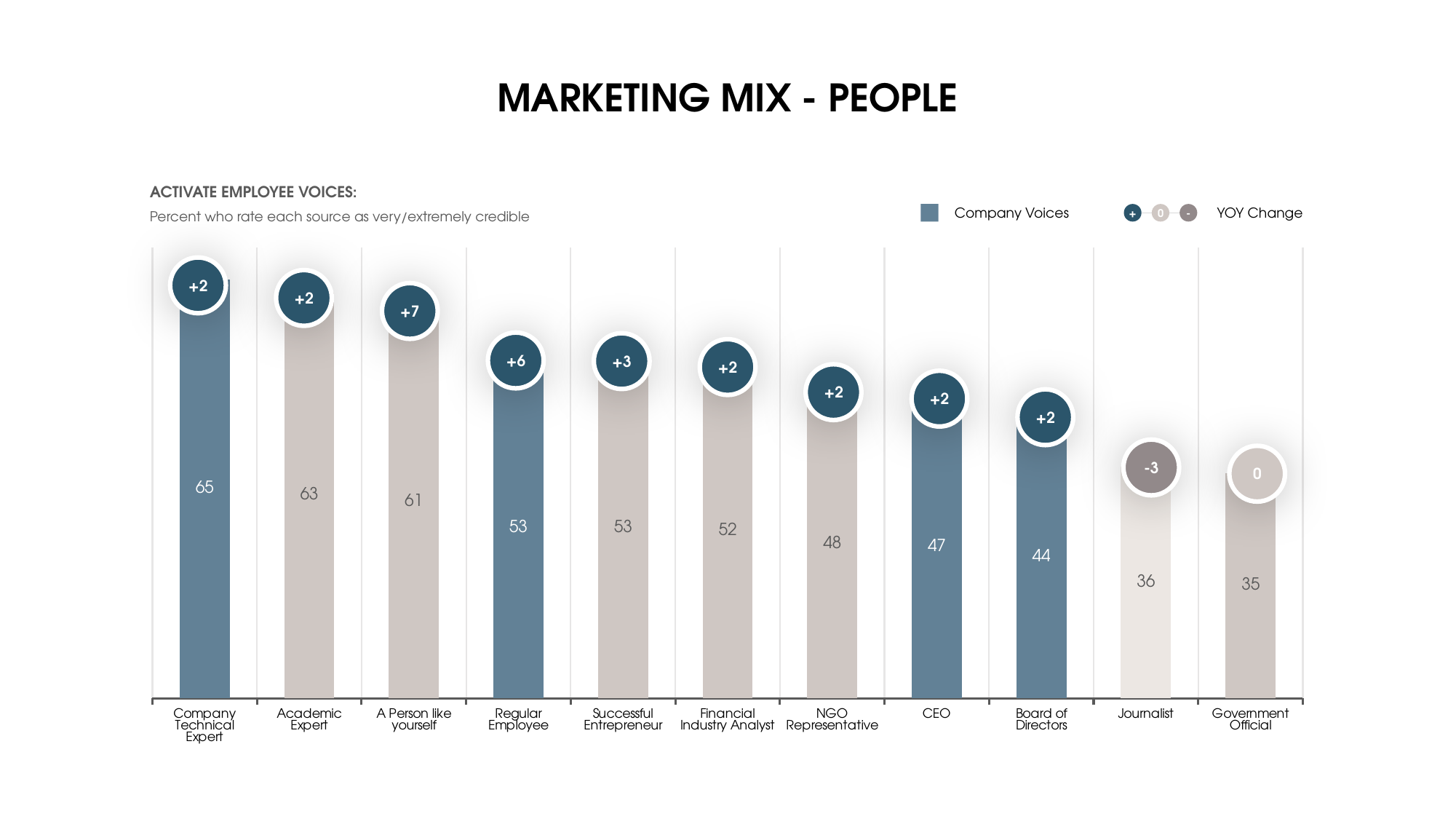

MARKETING MIX - PEOPLE
ACTIVATE EMPLOYEE VOICES:
Percent who rate each source as very/extremely credible
Company Voices
YOY Change

+
0
-

### Chart

| Category | Series 1 |
|---|---|
| Company Technical Expert | 65.0 |
| Academic Expert | 63.0 |
| A Person like yourself | 61.0 |
| Regular Employee | 53.0 |
| Successful Entrepreneur | 53.0 |
| Financial Industry Analyst | 52.0 |
| NGO Representative | 48.0 |
| CEO | 47.0 |
| Board of Directors | 44.0 |
| Journalist | 36.0 |
| Government Official | 35.0 |
+2
+2
+7
+6
+3
+2
+2
+2
+2
-3
0